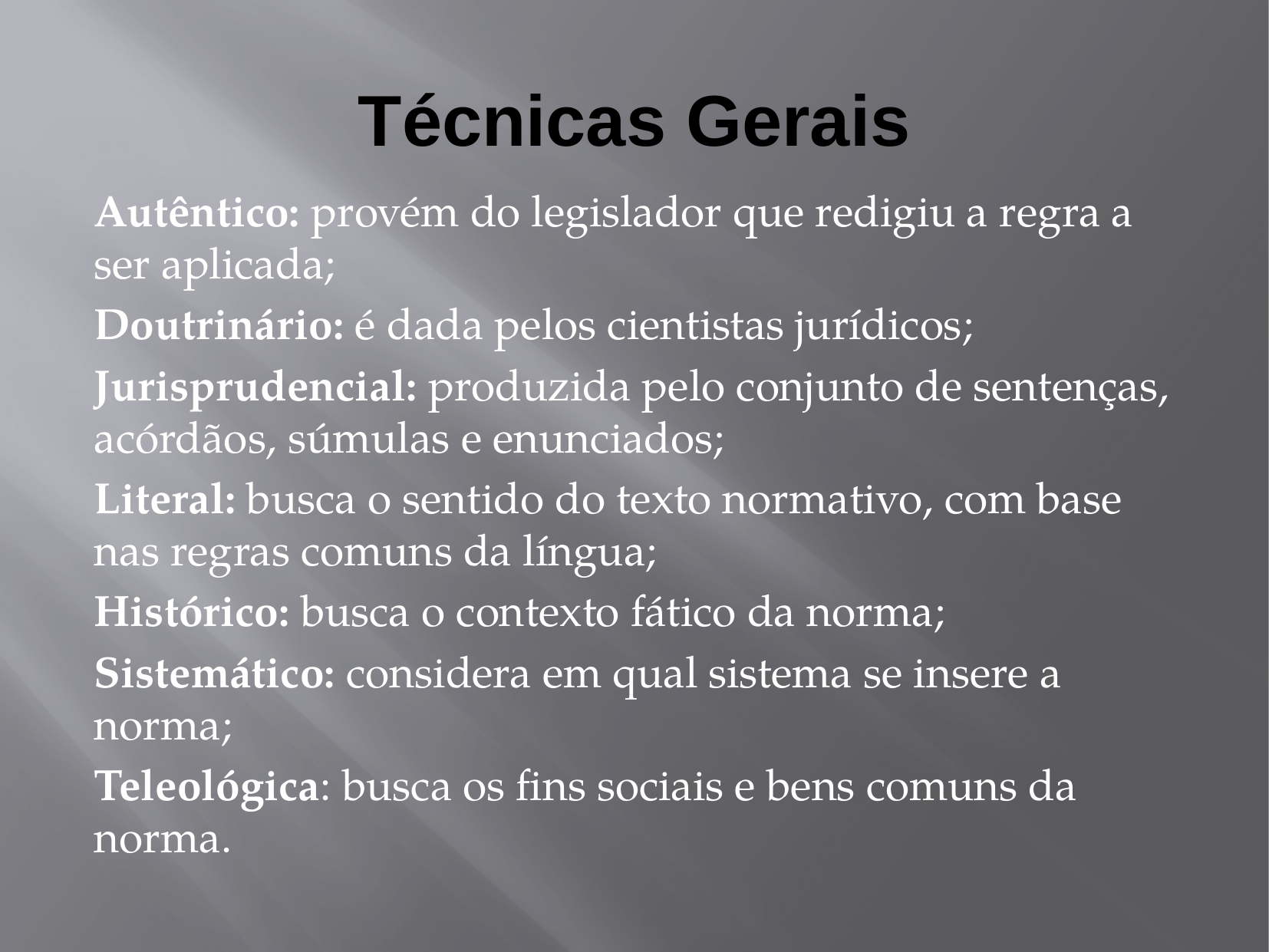

# Técnicas Gerais
Autêntico: provém do legislador que redigiu a regra a ser aplicada;
Doutrinário: é dada pelos cientistas jurídicos;
Jurisprudencial: produzida pelo conjunto de sentenças, acórdãos, súmulas e enunciados;
Literal: busca o sentido do texto normativo, com base nas regras comuns da língua;
Histórico: busca o contexto fático da norma;
Sistemático: considera em qual sistema se insere a norma;
Teleológica: busca os fins sociais e bens comuns da norma.